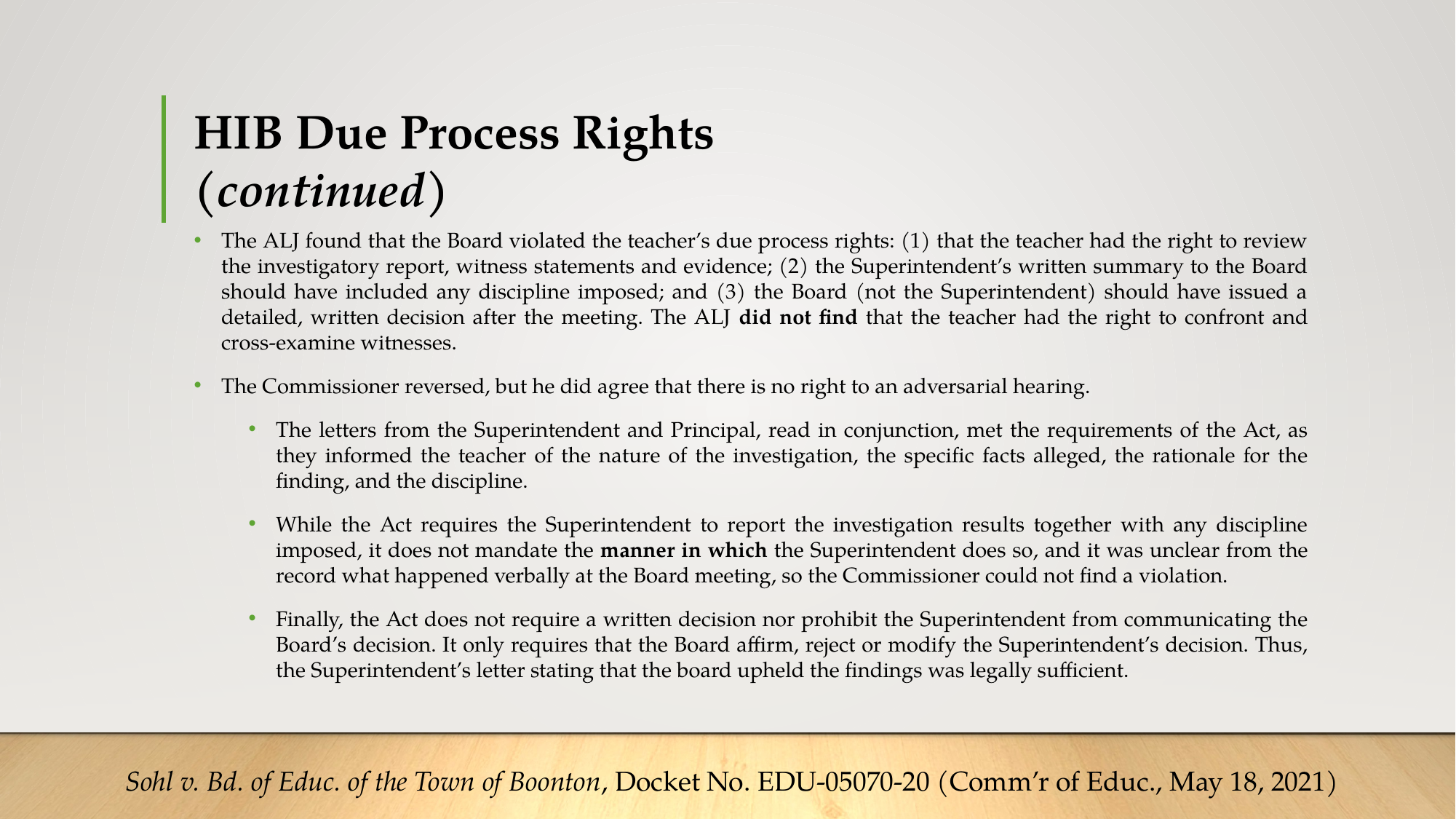

# HIB Due Process Rights (continued)
The ALJ found that the Board violated the teacher’s due process rights: (1) that the teacher had the right to review the investigatory report, witness statements and evidence; (2) the Superintendent’s written summary to the Board should have included any discipline imposed; and (3) the Board (not the Superintendent) should have issued a detailed, written decision after the meeting. The ALJ did not find that the teacher had the right to confront and cross-examine witnesses.
The Commissioner reversed, but he did agree that there is no right to an adversarial hearing.
The letters from the Superintendent and Principal, read in conjunction, met the requirements of the Act, as they informed the teacher of the nature of the investigation, the specific facts alleged, the rationale for the finding, and the discipline.
While the Act requires the Superintendent to report the investigation results together with any discipline imposed, it does not mandate the manner in which the Superintendent does so, and it was unclear from the record what happened verbally at the Board meeting, so the Commissioner could not find a violation.
Finally, the Act does not require a written decision nor prohibit the Superintendent from communicating the Board’s decision. It only requires that the Board affirm, reject or modify the Superintendent’s decision. Thus, the Superintendent’s letter stating that the board upheld the findings was legally sufficient.

Sohl v. Bd. of Educ. of the Town of Boonton, Docket No. EDU-05070-20 (Comm’r of Educ., May 18, 2021)